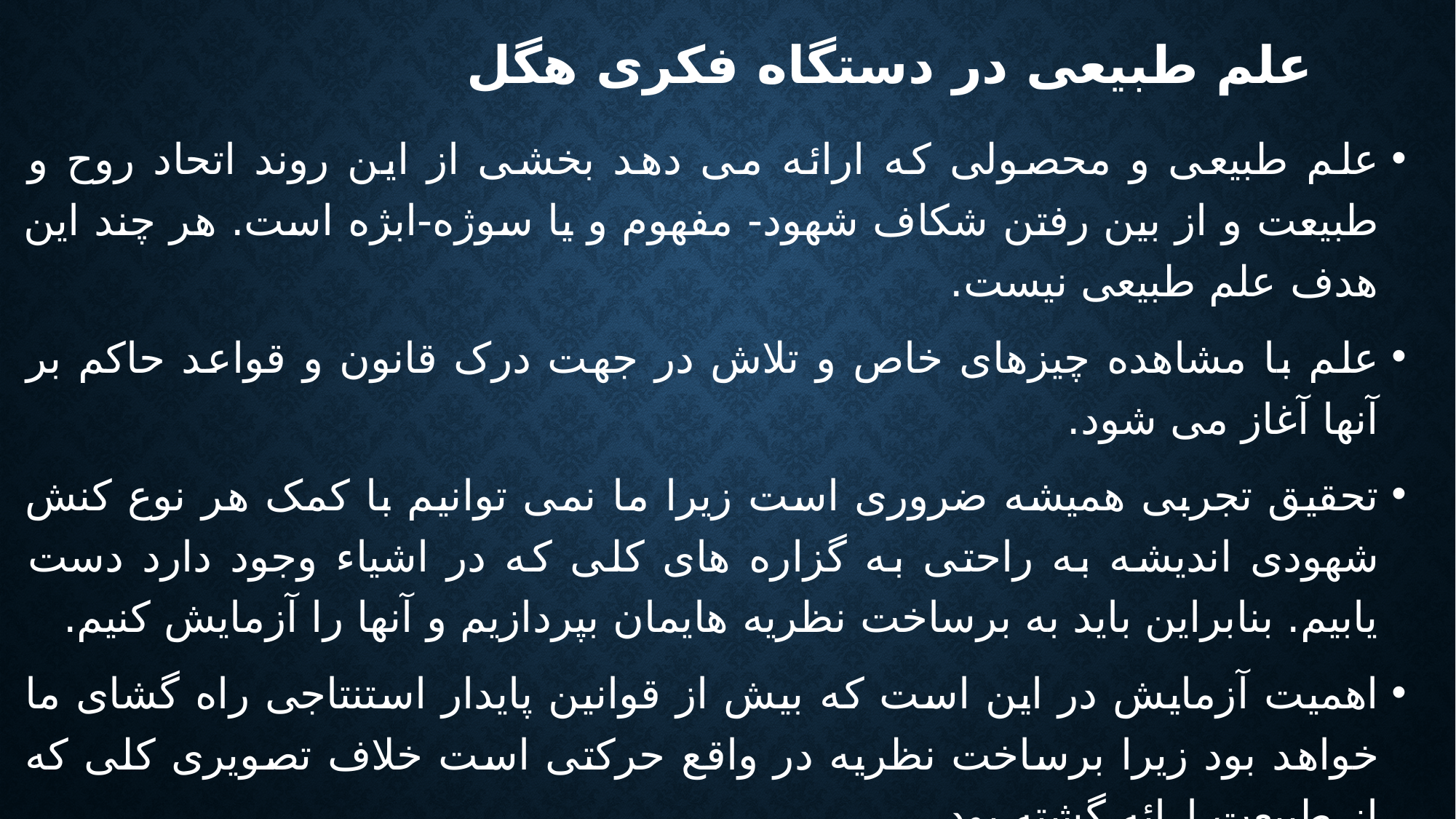

# علم طبیعی در دستگاه فکری هگل
علم طبیعی و محصولی که ارائه می دهد بخشی از این روند اتحاد روح و طبیعت و از بین رفتن شکاف شهود- مفهوم و یا سوژه-ابژه است. هر چند این هدف علم طبیعی نیست.
علم با مشاهده چیزهای خاص و تلاش در جهت درک قانون و قواعد حاکم بر آنها آغاز می شود.
تحقیق تجربی همیشه ضروری است زیرا ما نمی توانیم با کمک هر نوع کنش شهودی اندیشه به راحتی به گزاره های کلی که در اشیاء وجود دارد دست یابیم. بنابراین باید به برساخت نظریه هایمان بپردازیم و آنها را آزمایش کنیم.
اهمیت آزمایش در این است که بیش از قوانین پایدار استنتاجی راه گشای ما خواهد بود زیرا برساخت نظریه در واقع حرکتی است خلاف تصویری کلی که از طبیعت ارائه گشته بود.